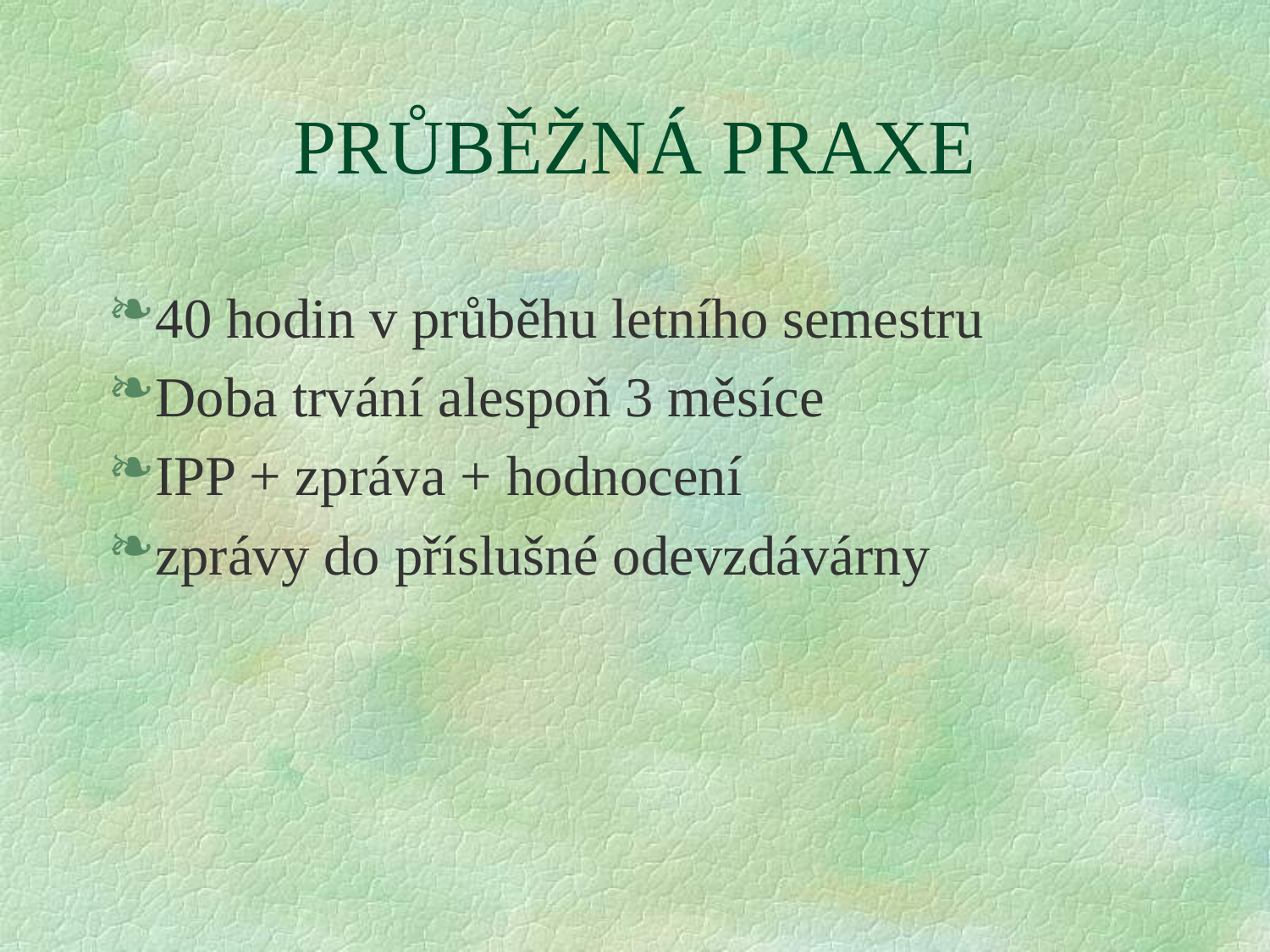

# PRŮBĚŽNÁ PRAXE
40 hodin v průběhu letního semestru
Doba trvání alespoň 3 měsíce
IPP + zpráva + hodnocení
zprávy do příslušné odevzdávárny